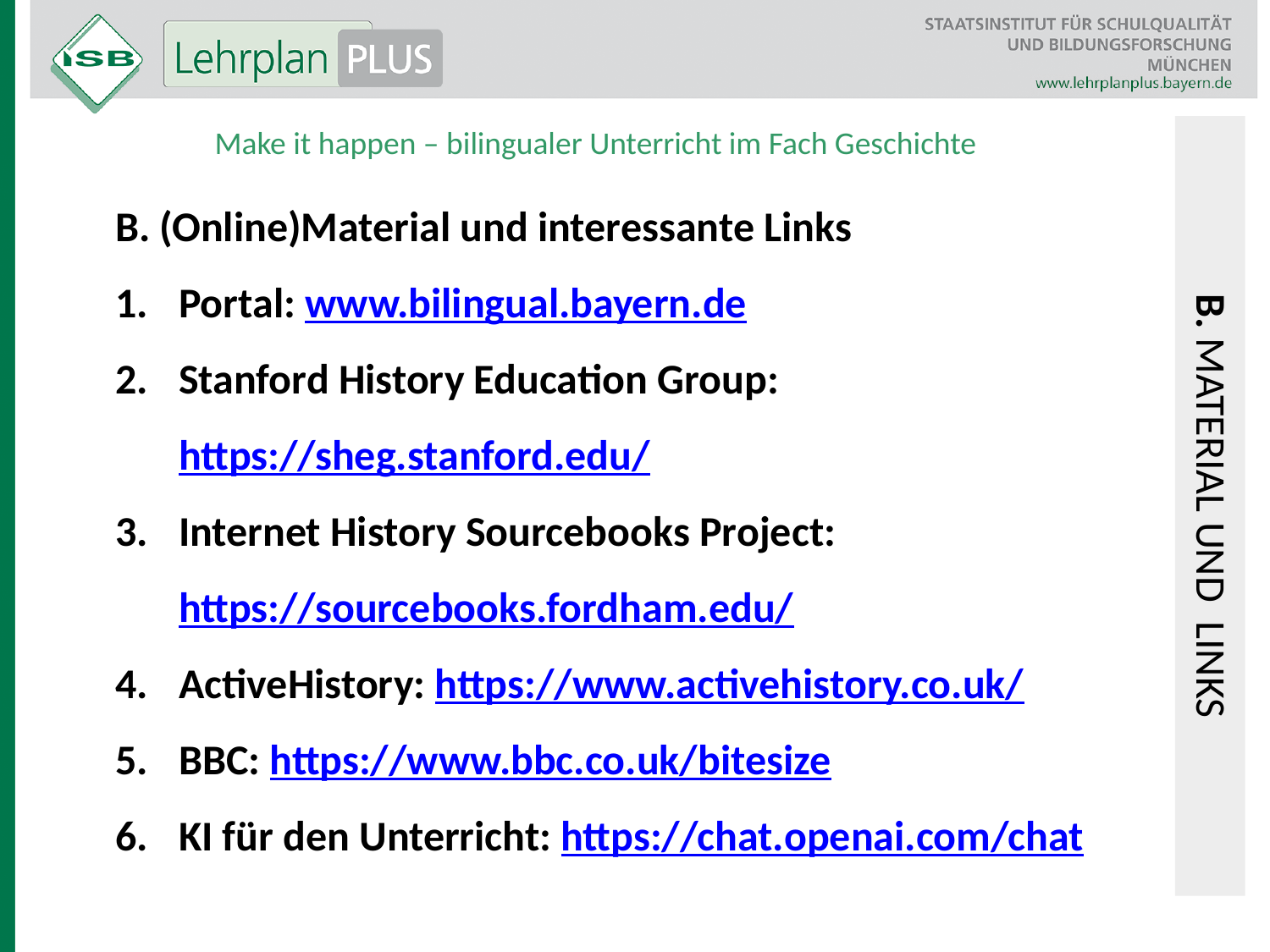

Make it happen – bilingualer Unterricht im Fach Geschichte
B. (Online)Material und interessante Links
Portal: www.bilingual.bayern.de
Stanford History Education Group: https://sheg.stanford.edu/
Internet History Sourcebooks Project: https://sourcebooks.fordham.edu/
ActiveHistory: https://www.activehistory.co.uk/
BBC: https://www.bbc.co.uk/bitesize
KI für den Unterricht: https://chat.openai.com/chat

B. Material und  Links